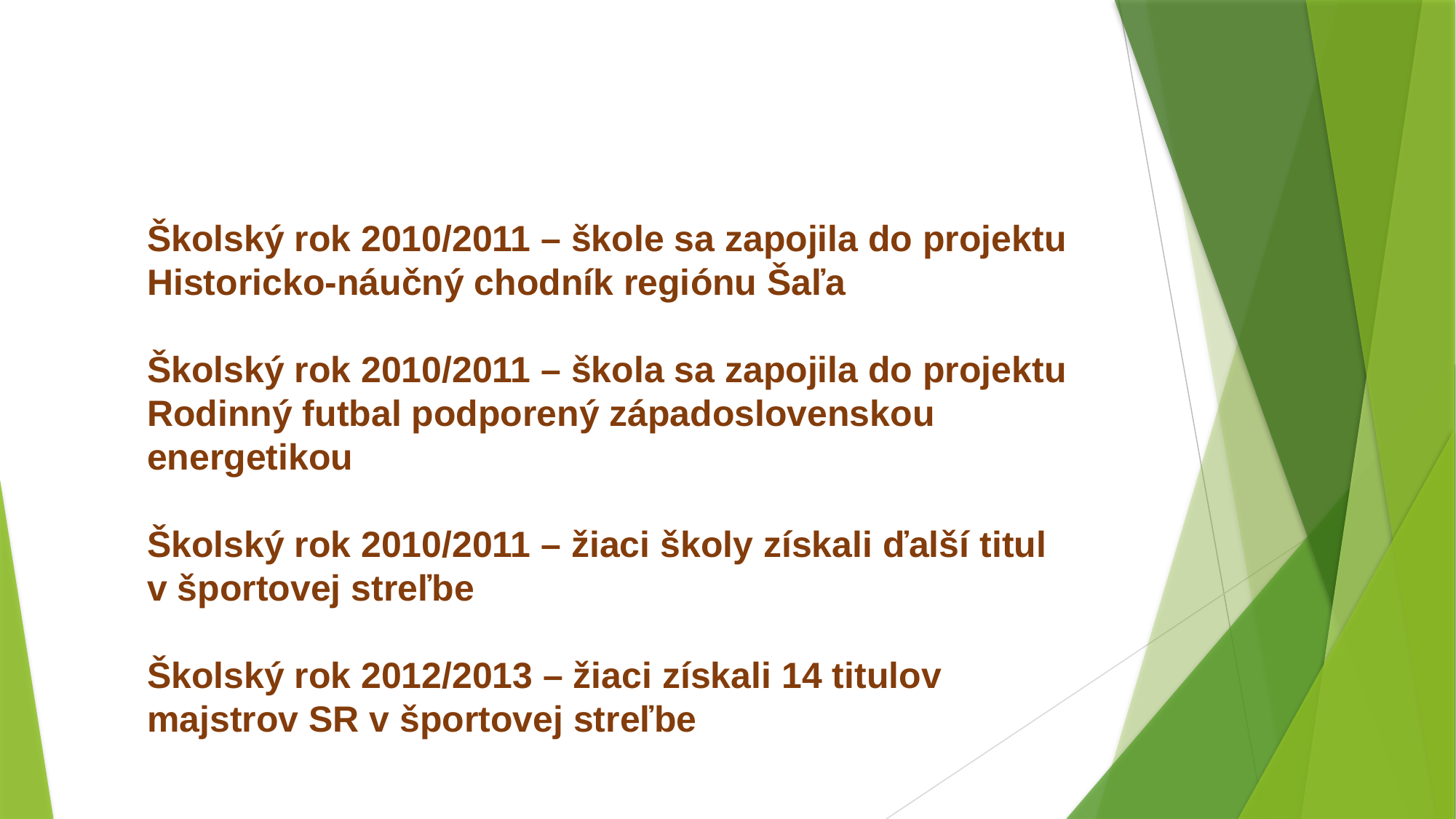

Školský rok 2010/2011 – škole sa zapojila do projektu Historicko-náučný chodník regiónu Šaľa

Školský rok 2010/2011 – škola sa zapojila do projektu Rodinný futbal podporený západoslovenskou energetikou

Školský rok 2010/2011 – žiaci školy získali ďalší titul v športovej streľbe

Školský rok 2012/2013 – žiaci získali 14 titulov majstrov SR v športovej streľbe